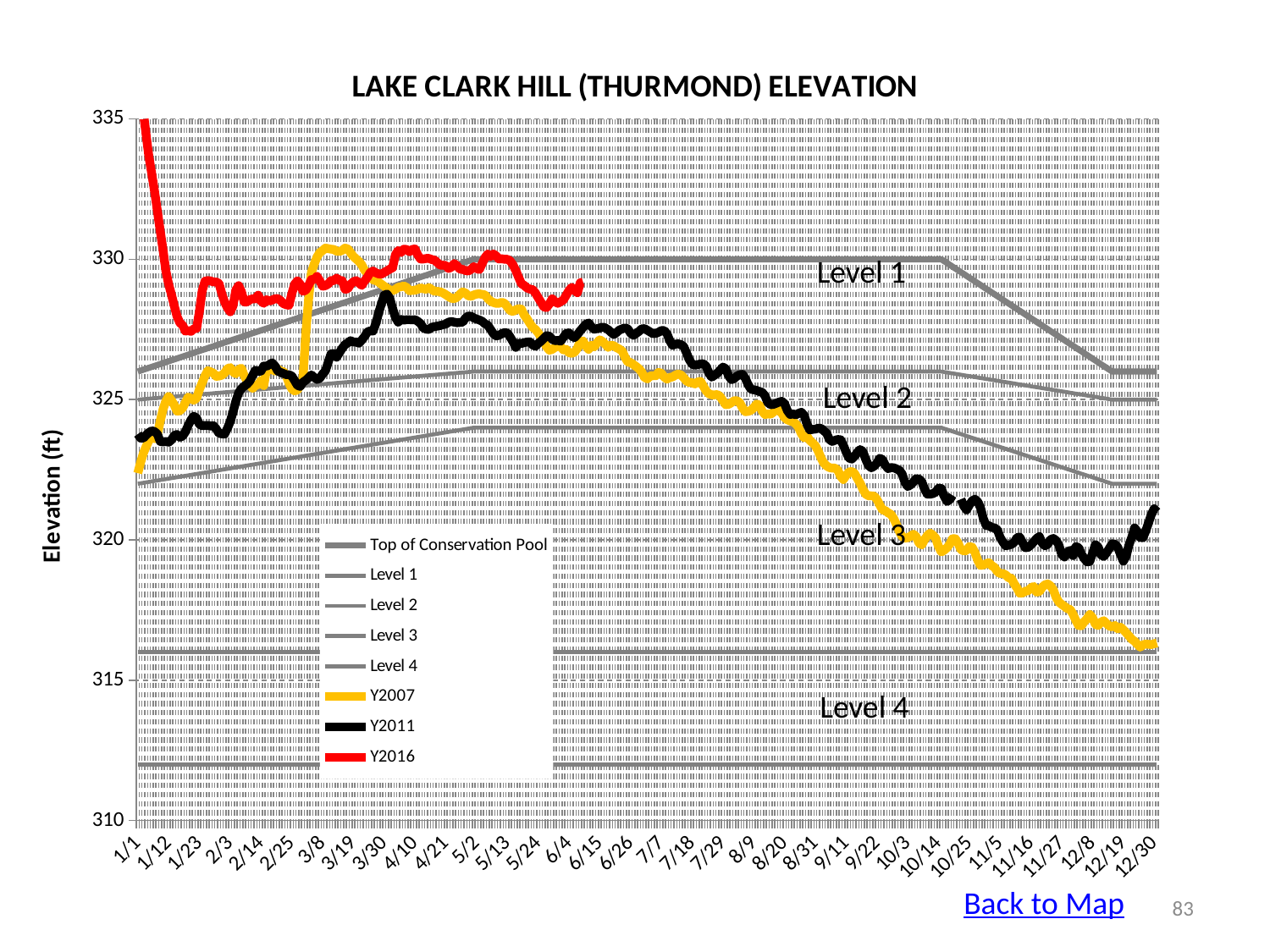

### Chart: LAKE CLARK HILL (THURMOND) ELEVATION

| Category | Top of Conservation Pool | Level 1 | Level 2 | Level 3 | Level 4 | Y2007 | Y2011 | Y2016 |
|---|---|---|---|---|---|---|---|---|
| 39083 | 326.0 | 325.0 | 322.0 | 316.0 | 312.0 | 322.38 | 323.77 | 335.94 |
| 39084 | 326.0333333333 | 325.00833333333 | 322.01666667 | 316.0 | 312.0 | 322.76 | 323.63 | 335.93 |
| 39085 | 326.0666666666 | 325.01666666666 | 322.03333334 | 316.0 | 312.0 | 323.09 | 323.63 | 335.24 |
| 39086 | 326.0999999999 | 325.02499999999 | 322.05000001 | 316.0 | 312.0 | 323.34 | 323.74 | 334.41 |
| 39087 | 326.1333333332 | 325.03333333332 | 322.06666668 | 316.0 | 312.0 | 323.54 | 323.83 | 333.63 |
| 39088 | 326.1666666665 | 325.04166666665 | 322.08333335 | 316.0 | 312.0 | 323.76 | 323.89 | 333.04 |
| 39089 | 326.1999999998 | 325.04999999998 | 322.10000002 | 316.0 | 312.0 | 323.61 | 323.86 | 332.41 |
| 39090 | 326.2333333331 | 325.05833333331 | 322.11666669 | 316.0 | 312.0 | 323.75 | 323.77 | 331.72 |
| 39091 | 326.2666666664 | 325.06666666664 | 322.13333336 | 316.0 | 312.0 | 324.23 | 323.51 | 331.02 |
| 39092 | 326.2999999997 | 325.07499999997 | 322.15000003 | 316.0 | 312.0 | 324.65 | 323.49 | 330.34 |
| 39093 | 326.333333333 | 325.0833333333 | 322.1666667 | 316.0 | 312.0 | 324.94 | 323.51 | 329.6 |
| 39094 | 326.3666666663 | 325.09166666663 | 322.18333337 | 316.0 | 312.0 | 325.11 | 323.48 | 329.12 |
| 39095 | 326.3999999996 | 325.09999999996 | 322.20000004 | 316.0 | 312.0 | 324.98 | 323.56 | 328.75 |
| 39096 | 326.4333333329 | 325.10833333329 | 322.21666671 | 316.0 | 312.0 | 324.81 | 323.72 | 328.35 |
| 39097 | 326.4666666662 | 325.11666666662 | 322.23333338 | 316.0 | 312.0 | 324.59 | 323.76 | 327.97 |
| 39098 | 326.4999999995 | 325.12499999995 | 322.25000005 | 316.0 | 312.0 | 324.6 | 323.66 | 327.74 |
| 39099 | 326.5333333328 | 325.13333333328 | 322.26666672 | 316.0 | 312.0 | 324.7 | 323.7 | 327.65 |
| 39100 | 326.5666666661 | 325.14166666661 | 322.28333339 | 316.0 | 312.0 | 324.9 | 323.85 | 327.44 |
| 39101 | 326.5999999994 | 325.149999999939 | 322.30000006 | 316.0 | 312.0 | 325.09 | 324.08 | 327.46 |
| 39102 | 326.6333333327 | 325.158333333269 | 322.31666673 | 316.0 | 312.0 | 325.04 | 324.28 | 327.43 |
| 39103 | 326.666666666 | 325.166666666599 | 322.3333334 | 316.0 | 312.0 | 324.98 | 324.41 | 327.52 |
| 39104 | 326.6999999993 | 325.174999999929 | 322.35000007 | 316.0 | 312.0 | 325.05 | 324.34 | 327.54 |
| 39105 | 326.7333333326 | 325.183333333259 | 322.36666674 | 316.0 | 312.0 | 325.36 | 324.12 | 328.14 |
| 39106 | 326.7666666659 | 325.191666666589 | 322.38333341 | 316.0 | 312.0 | 325.6 | 324.07 | 328.88 |
| 39107 | 326.7999999992 | 325.199999999919 | 322.40000008 | 316.0 | 312.0 | 325.85 | 324.08 | 329.22 |
| 39108 | 326.8333333325 | 325.208333333249 | 322.41666675 | 316.0 | 312.0 | 326.03 | 324.08 | 329.24 |
| 39109 | 326.8666666658 | 325.216666666579 | 322.43333342 | 316.0 | 312.0 | 325.99 | 324.06 | 329.23 |
| 39110 | 326.8999999991 | 325.224999999909 | 322.45000009 | 316.0 | 312.0 | 325.94 | 324.07 | 329.19 |
| 39111 | 326.9333333324 | 325.233333333239 | 322.46666676 | 316.0 | 312.0 | 325.83 | 323.96 | 329.19 |
| 39112 | 326.9666666657 | 325.241666666569 | 322.48333343 | 316.0 | 312.0 | 325.84 | 323.8 | 329.14 |
| 39113 | 326.999999999 | 325.249999999899 | 322.5000001 | 316.0 | 312.0 | 325.87 | 323.78 | 328.78 |
| 39114 | 327.0333333323 | 325.258333333229 | 322.51666677 | 316.0 | 312.0 | 325.95 | 323.77 | 328.48 |
| 39115 | 327.0666666656 | 325.266666666559 | 322.53333344 | 316.0 | 312.0 | 326.1 | 323.97 | 328.27 |
| 39116 | 327.0999999989 | 325.274999999889 | 322.55000011 | 316.0 | 312.0 | 326.14 | 324.22 | 328.13 |
| 39117 | 327.1333333322 | 325.283333333219 | 322.56666678 | 316.0 | 312.0 | 325.99 | 324.55 | 328.34 |
| 39118 | 327.1666666655 | 325.291666666549 | 322.58333345 | 316.0 | 312.0 | 325.92 | 324.94 | 328.9 |
| 39119 | 327.1999999988 | 325.299999999879 | 322.60000012 | 316.0 | 312.0 | 326.07 | 325.24 | 329.06 |
| 39120 | 327.2333333321 | 325.308333333209 | 322.61666679 | 316.0 | 312.0 | 326.12 | 325.39 | 328.85 |
| 39121 | 327.2666666654 | 325.316666666539 | 322.63333346 | 316.0 | 312.0 | 325.86 | 325.48 | 328.48 |
| 39122 | 327.2999999987 | 325.324999999869 | 322.65000013 | 316.0 | 312.0 | 325.65 | 325.55 | 328.48 |
| 39123 | 327.333333332 | 325.333333333199 | 322.6666668 | 316.0 | 312.0 | 325.51 | 325.66 | 328.56 |
| 39124 | 327.3666666653 | 325.341666666529 | 322.68333347 | 316.0 | 312.0 | 325.4 | 325.86 | 328.59 |
| 39125 | 327.3999999986 | 325.349999999859 | 322.70000014 | 316.0 | 312.0 | 325.5 | 326.05 | 328.59 |
| 39126 | 327.4333333319 | 325.358333333189 | 322.71666681 | 316.0 | 312.0 | 325.54 | 326.0 | 328.72 |
| 39127 | 327.4666666652 | 325.366666666519 | 322.73333348 | 316.0 | 312.0 | 325.68 | 326.02 | 328.51 |
| 39128 | 327.4999999985 | 325.374999999849 | 322.75000015 | 316.0 | 312.0 | 325.5 | 326.2 | 328.43 |
| 39129 | 327.5333333318 | 325.383333333179 | 322.76666682 | 316.0 | 312.0 | 326.12 | 326.19 | 328.56 |
| 39130 | 327.5666666651 | 325.391666666509 | 322.78333349 | 316.0 | 312.0 | 326.08 | 326.25 | 328.51 |
| 39131 | 327.5999999984 | 325.399999999839 | 322.80000016 | 316.0 | 312.0 | 326.07 | 326.31 | 328.55 |
| 39132 | 327.6333333317 | 325.408333333169 | 322.81666683 | 316.0 | 312.0 | 326.02 | 326.2 | 328.59 |
| 39133 | 327.666666665 | 325.416666666499 | 322.8333335 | 316.0 | 312.0 | 326.09 | 326.02 | 328.6 |
| 39134 | 327.6999999983 | 325.424999999829 | 322.85000017 | 316.0 | 312.0 | 326.01 | 325.97 | 328.53 |
| 39135 | 327.7333333316 | 325.433333333159 | 322.86666684 | 316.0 | 312.0 | 326.0 | 325.93 | 328.42 |
| 39136 | 327.7666666649 | 325.441666666489 | 322.88333351 | 316.0 | 312.0 | 325.87 | 325.89 | 328.38 |
| 39137 | 327.7999999982 | 325.449999999818 | 322.90000018 | 316.0 | 312.0 | 325.58 | 325.89 | 328.36 |
| 39138 | 327.8333333315 | 325.458333333148 | 322.91666685 | 316.0 | 312.0 | 325.38 | 325.84 | 328.77 |
| 39139 | 327.8666666648 | 325.466666666478 | 322.93333352 | 316.0 | 312.0 | 325.31 | 325.68 | 329.11 |
| 39140 | 327.8999999981 | 325.474999999808 | 322.95000019 | 316.0 | 312.0 | 325.34 | 325.51 | 329.23 |
| 39141 | 327.9333333314 | 325.483333333138 | 322.96666686 | 316.0 | 312.0 | 325.53 | 325.47 | 329.11 |
| 39142 | 327.9666666647 | 325.491666666468 | 322.98333353 | 316.0 | 312.0 | 325.75 | 325.62 | 328.86 |
| 39143 | 327.999999998 | 325.499999999798 | 323.0000002 | 316.0 | 312.0 | 327.37 | 325.69 | 328.9 |
| 39144 | 328.0333333313 | 325.508333333128 | 323.01666687 | 316.0 | 312.0 | 328.59 | 325.78 | 329.07 |
| 39145 | 328.0666666646 | 325.516666666458 | 323.03333354 | 316.0 | 312.0 | 329.53 | 325.88 | 329.28 |
| 39146 | 328.0999999979 | 325.524999999788 | 323.05000021 | 316.0 | 312.0 | 329.83 | 325.79 | 329.28 |
| 39147 | 328.1333333312 | 325.533333333118 | 323.06666688 | 316.0 | 312.0 | 330.08 | 325.72 | 329.39 |
| 39148 | 328.1666666645 | 325.541666666448 | 323.08333355 | 316.0 | 312.0 | 330.24 | 325.76 | 329.23 |
| 39149 | 328.1999999978 | 325.549999999778 | 323.10000022 | 316.0 | 312.0 | 330.31 | 325.91 | 329.04 |
| 39150 | 328.2333333311 | 325.558333333108 | 323.11666689 | 316.0 | 312.0 | 330.4 | 326.02 | 329.06 |
| 39151 | 328.2666666644 | 325.566666666438 | 323.13333356 | 316.0 | 312.0 | 330.38 | 326.33 | 329.12 |
| 39152 | 328.2999999977 | 325.574999999768 | 323.15000023 | 316.0 | 312.0 | 330.36 | 326.63 | 329.24 |
| 39153 | 328.333333330999 | 325.583333333098 | 323.1666669 | 316.0 | 312.0 | 330.35 | 326.64 | 329.24 |
| 39154 | 328.366666664299 | 325.591666666428 | 323.18333357 | 316.0 | 312.0 | 330.29 | 326.51 | 329.33 |
| 39155 | 328.399999997599 | 325.599999999758 | 323.20000024 | 316.0 | 312.0 | 330.28 | 326.67 | 329.24 |
| 39156 | 328.433333330899 | 325.608333333088 | 323.21666691 | 316.0 | 312.0 | 330.32 | 326.83 | 329.24 |
| 39157 | 328.466666664199 | 325.616666666418 | 323.23333358 | 316.0 | 312.0 | 330.4 | 326.96 | 328.93 |
| 39158 | 328.499999997499 | 325.624999999748 | 323.25000025 | 316.0 | 312.0 | 330.37 | 327.02 | 328.95 |
| 39159 | 328.533333330799 | 325.633333333078 | 323.26666692 | 316.0 | 312.0 | 330.23 | 327.1 | 329.11 |
| 39160 | 328.566666664099 | 325.641666666408 | 323.28333359 | 316.0 | 312.0 | 330.1 | 327.05 | 329.2 |
| 39161 | 328.599999997399 | 325.649999999738 | 323.300000260001 | 316.0 | 312.0 | 330.01 | 327.05 | 329.24 |
| 39162 | 328.633333330699 | 325.658333333068 | 323.316666930001 | 316.0 | 312.0 | 329.92 | 327.01 | 329.15 |
| 39163 | 328.666666663999 | 325.666666666398 | 323.333333600001 | 316.0 | 312.0 | 329.8 | 327.12 | 329.07 |
| 39164 | 328.699999997299 | 325.674999999728 | 323.350000270001 | 316.0 | 312.0 | 329.61 | 327.25 | 329.23 |
| 39165 | 328.733333330599 | 325.683333333058 | 323.366666940001 | 316.0 | 312.0 | 329.51 | 327.41 | 329.36 |
| 39166 | 328.766666663899 | 325.691666666388 | 323.383333610001 | 316.0 | 312.0 | 329.39 | 327.45 | 329.53 |
| 39167 | 328.799999997199 | 325.699999999718 | 323.400000280001 | 316.0 | 312.0 | 329.27 | 327.44 | 329.58 |
| 39168 | 328.833333330499 | 325.708333333048 | 323.416666950001 | 316.0 | 312.0 | 329.24 | 327.71 | 329.52 |
| 39169 | 328.866666663799 | 325.716666666378 | 323.433333620001 | 316.0 | 312.0 | 329.19 | 328.08 | 329.48 |
| 39170 | 328.899999997099 | 325.724999999708 | 323.450000290001 | 316.0 | 312.0 | 329.11 | 328.42 | 329.47 |
| 39171 | 328.933333330399 | 325.733333333038 | 323.466666960001 | 316.0 | 312.0 | 329.04 | 328.72 | 329.53 |
| 39172 | 328.966666663699 | 325.741666666368 | 323.483333630001 | 316.0 | 312.0 | 328.97 | 328.76 | 329.59 |
| 39173 | 328.999999996999 | 325.749999999697 | 323.500000300001 | 316.0 | 312.0 | 328.91 | 328.61 | 329.65 |
| 39174 | 329.033333330299 | 325.758333333027 | 323.516666970001 | 316.0 | 312.0 | 328.88 | 328.25 | 329.7 |
| 39175 | 329.066666663599 | 325.766666666357 | 323.533333640001 | 316.0 | 312.0 | 328.93 | 327.93 | 330.16 |
| 39176 | 329.099999996899 | 325.774999999687 | 323.550000310001 | 316.0 | 312.0 | 329.0 | 327.76 | 330.31 |
| 39177 | 329.133333330199 | 325.783333333017 | 323.566666980001 | 316.0 | 312.0 | 329.02 | 327.86 | 330.24 |
| 39178 | 329.166666663499 | 325.791666666347 | 323.583333650001 | 316.0 | 312.0 | 329.05 | 327.83 | 330.36 |
| 39179 | 329.199999996799 | 325.799999999677 | 323.600000320001 | 316.0 | 312.0 | 329.0 | 327.85 | 330.35 |
| 39180 | 329.233333330099 | 325.808333333007 | 323.616666990001 | 316.0 | 312.0 | 328.88 | 327.85 | 330.27 |
| 39181 | 329.266666663399 | 325.816666666337 | 323.63333366000097 | 316.0 | 312.0 | 328.89 | 327.84 | 330.35 |
| 39182 | 329.299999996699 | 325.824999999667 | 323.650000330001 | 316.0 | 312.0 | 328.9 | 327.85 | 330.37 |
| 39183 | 329.333333329999 | 325.833333332997 | 323.666667000001 | 316.0 | 312.0 | 328.93 | 327.79 | 330.15 |
| 39184 | 329.366666663299 | 325.841666666327 | 323.683333670001 | 316.0 | 312.0 | 328.98 | 327.71 | 330.01 |
| 39185 | 329.399999996599 | 325.849999999657 | 323.700000340001 | 316.0 | 312.0 | 328.95 | 327.55 | 330.01 |
| 39186 | 329.433333329899 | 325.858333332987 | 323.716667010001 | 316.0 | 312.0 | 328.93 | 327.51 | 330.03 |
| 39187 | 329.466666663199 | 325.866666666317 | 323.733333680001 | 316.0 | 312.0 | 328.99 | 327.5 | 330.03 |
| 39188 | 329.499999996499 | 325.874999999647 | 323.750000350001 | 316.0 | 312.0 | 328.92 | 327.58 | 329.99 |
| 39189 | 329.533333329799 | 325.883333332977 | 323.766667020001 | 316.0 | 312.0 | 328.86 | 327.6 | 329.97 |
| 39190 | 329.566666663099 | 325.891666666307 | 323.783333690001 | 316.0 | 312.0 | 328.86 | 327.62 | 329.88 |
| 39191 | 329.599999996399 | 325.899999999637 | 323.800000360001 | 316.0 | 312.0 | 328.84 | 327.64 | 329.79 |
| 39192 | 329.633333329699 | 325.908333332967 | 323.816667030001 | 316.0 | 312.0 | 328.8 | 327.67 | 329.79 |
| 39193 | 329.666666662999 | 325.916666666297 | 323.833333700001 | 316.0 | 312.0 | 328.74 | 327.69 | 329.78 |
| 39194 | 329.699999996299 | 325.924999999627 | 323.850000370001 | 316.0 | 312.0 | 328.67 | 327.76 | 329.67 |
| 39195 | 329.733333329599 | 325.933333332957 | 323.866667040001 | 316.0 | 312.0 | 328.61 | 327.78 | 329.72 |
| 39196 | 329.766666662899 | 325.941666666287 | 323.883333710001 | 316.0 | 312.0 | 328.6 | 327.76 | 329.85 |
| 39197 | 329.799999996199 | 325.949999999617 | 323.900000380001 | 316.0 | 312.0 | 328.65 | 327.74 | 329.77 |
| 39198 | 329.833333329499 | 325.958333332947 | 323.916667050001 | 316.0 | 312.0 | 328.75 | 327.75 | 329.65 |
| 39199 | 329.866666662799 | 325.966666666277 | 323.933333720001 | 316.0 | 312.0 | 328.84 | 327.76 | 329.64 |
| 39200 | 329.899999996099 | 325.974999999607 | 323.950000390001 | 316.0 | 312.0 | 328.8 | 327.9 | 329.6 |
| 39201 | 329.933333329399 | 325.983333332937 | 323.966667060001 | 316.0 | 312.0 | 328.7 | 327.98 | 329.58 |
| 39202 | 329.966666662699 | 325.991666666267 | 323.983333730001 | 316.0 | 312.0 | 328.68 | 327.97 | 329.64 |
| 39203 | 330.0 | 326.0 | 324.0 | 316.0 | 312.0 | 328.73 | 327.91 | 329.74 |
| 39204 | 330.0 | 326.0 | 324.0 | 316.0 | 312.0 | 328.76 | 327.87 | 329.67 |
| 39205 | 330.0 | 326.0 | 324.0 | 316.0 | 312.0 | 328.77 | 327.84 | 329.63 |
| 39206 | 330.0 | 326.0 | 324.0 | 316.0 | 312.0 | 328.75 | 327.79 | 329.85 |
| 39207 | 330.0 | 326.0 | 324.0 | 316.0 | 312.0 | 328.73 | 327.7 | 330.06 |
| 39208 | 330.0 | 326.0 | 324.0 | 316.0 | 312.0 | 328.6 | 327.65 | 330.19 |
| 39209 | 330.0 | 326.0 | 324.0 | 316.0 | 312.0 | 328.51 | 327.5 | 330.1 |
| 39210 | 330.0 | 326.0 | 324.0 | 316.0 | 312.0 | 328.46 | 327.35 | 330.19 |
| 39211 | 330.0 | 326.0 | 324.0 | 316.0 | 312.0 | 328.43 | 327.27 | 330.12 |
| 39212 | 330.0 | 326.0 | 324.0 | 316.0 | 312.0 | 328.43 | 327.29 | 330.01 |
| 39213 | 330.0 | 326.0 | 324.0 | 316.0 | 312.0 | 328.47 | 327.35 | 330.02 |
| 39214 | 330.0 | 326.0 | 324.0 | 316.0 | 312.0 | 328.43 | 327.39 | 330.0 |
| 39215 | 330.0 | 326.0 | 324.0 | 316.0 | 312.0 | 328.3 | 327.37 | 330.0 |
| 39216 | 330.0 | 326.0 | 324.0 | 316.0 | 312.0 | 328.17 | 327.23 | 329.94 |
| 39217 | 330.0 | 326.0 | 324.0 | 316.0 | 312.0 | 328.14 | 327.06 | 329.8 |
| 39218 | 330.0 | 326.0 | 324.0 | 316.0 | 312.0 | 328.2 | 326.86 | 329.6 |
| 39219 | 330.0 | 326.0 | 324.0 | 316.0 | 312.0 | 328.24 | 327.0 | 329.36 |
| 39220 | 330.0 | 326.0 | 324.0 | 316.0 | 312.0 | 328.22 | 327.0 | 329.13 |
| 39221 | 330.0 | 326.0 | 324.0 | 316.0 | 312.0 | 328.01 | 327.03 | 329.07 |
| 39222 | 330.0 | 326.0 | 324.0 | 316.0 | 312.0 | 327.88 | 327.05 | 328.98 |
| 39223 | 330.0 | 326.0 | 324.0 | 316.0 | 312.0 | 327.72 | 327.06 | 328.94 |
| 39224 | 330.0 | 326.0 | 324.0 | 316.0 | 312.0 | 327.58 | 326.95 | 328.92 |
| 39225 | 330.0 | 326.0 | 324.0 | 316.0 | 312.0 | 327.5 | 326.9 | 328.8 |
| 39226 | 330.0 | 326.0 | 324.0 | 316.0 | 312.0 | 327.38 | 327.0 | 328.63 |
| 39227 | 330.0 | 326.0 | 324.0 | 316.0 | 312.0 | 327.22 | 327.08 | 328.47 |
| 39228 | 330.0 | 326.0 | 324.0 | 316.0 | 312.0 | 327.09 | 327.18 | 328.3 |
| 39229 | 330.0 | 326.0 | 324.0 | 316.0 | 312.0 | 326.88 | 327.28 | 328.28 |
| 39230 | 330.0 | 326.0 | 324.0 | 316.0 | 312.0 | 326.76 | 327.26 | 328.41 |
| 39231 | 330.0 | 326.0 | 324.0 | 316.0 | 312.0 | 326.79 | 327.15 | 328.59 |
| 39232 | 330.0 | 326.0 | 324.0 | 316.0 | 312.0 | 326.86 | 327.1 | 328.49 |
| 39233 | 330.0 | 326.0 | 324.0 | 316.0 | 312.0 | 326.91 | 327.11 | 328.43 |
| 39234 | 330.0 | 326.0 | 324.0 | 316.0 | 312.0 | 326.89 | 327.08 | 328.49 |
| 39235 | 330.0 | 326.0 | 324.0 | 316.0 | 312.0 | 326.77 | 327.22 | 328.55 |
| 39236 | 330.0 | 326.0 | 324.0 | 316.0 | 312.0 | 326.79 | 327.36 | 328.72 |
| 39237 | 330.0 | 326.0 | 324.0 | 316.0 | 312.0 | 326.67 | 327.38 | 328.89 |
| 39238 | 330.0 | 326.0 | 324.0 | 316.0 | 312.0 | 326.65 | 327.26 | 329.0 |
| 39239 | 330.0 | 326.0 | 324.0 | 316.0 | 312.0 | 326.69 | 327.21 | 328.89 |
| 39240 | 330.0 | 326.0 | 324.0 | 316.0 | 312.0 | 326.83 | 327.32 | 328.81 |
| 39241 | 330.0 | 326.0 | 324.0 | 316.0 | 312.0 | 327.08 | 327.45 | 329.16 |
| 39242 | 330.0 | 326.0 | 324.0 | 316.0 | 312.0 | 327.09 | 327.57 | 329.19 |
| 39243 | 330.0 | 326.0 | 324.0 | 316.0 | 312.0 | 326.91 | 327.68 | None |
| 39244 | 330.0 | 326.0 | 324.0 | 316.0 | 312.0 | 326.79 | 327.73 | None |
| 39245 | 330.0 | 326.0 | 324.0 | 316.0 | 312.0 | 326.94 | 327.6 | None |
| 39246 | 330.0 | 326.0 | 324.0 | 316.0 | 312.0 | 326.88 | 327.51 | None |
| 39247 | 330.0 | 326.0 | 324.0 | 316.0 | 312.0 | 327.02 | 327.53 | None |
| 39248 | 330.0 | 326.0 | 324.0 | 316.0 | 312.0 | 327.13 | 327.55 | None |
| 39249 | 330.0 | 326.0 | 324.0 | 316.0 | 312.0 | 327.07 | 327.59 | None |
| 39250 | 330.0 | 326.0 | 324.0 | 316.0 | 312.0 | 326.97 | 327.55 | None |
| 39251 | 330.0 | 326.0 | 324.0 | 316.0 | 312.0 | 326.86 | 327.49 | None |
| 39252 | 330.0 | 326.0 | 324.0 | 316.0 | 312.0 | 326.94 | 327.4 | None |
| 39253 | 330.0 | 326.0 | 324.0 | 316.0 | 312.0 | 326.92 | 327.32 | None |
| 39254 | 330.0 | 326.0 | 324.0 | 316.0 | 312.0 | 326.85 | 327.39 | None |
| 39255 | 330.0 | 326.0 | 324.0 | 316.0 | 312.0 | 326.8 | 327.48 | None |
| 39256 | 330.0 | 326.0 | 324.0 | 316.0 | 312.0 | 326.73 | 327.52 | None |
| 39257 | 330.0 | 326.0 | 324.0 | 316.0 | 312.0 | 326.51 | 327.56 | None |
| 39258 | 330.0 | 326.0 | 324.0 | 316.0 | 312.0 | 326.34 | 327.52 | None |
| 39259 | 330.0 | 326.0 | 324.0 | 316.0 | 312.0 | 326.32 | 327.37 | None |
| 39260 | 330.0 | 326.0 | 324.0 | 316.0 | 312.0 | 326.25 | 327.29 | None |
| 39261 | 330.0 | 326.0 | 324.0 | 316.0 | 312.0 | 326.18 | 327.36 | None |
| 39262 | 330.0 | 326.0 | 324.0 | 316.0 | 312.0 | 326.1 | 327.43 | None |
| 39263 | 330.0 | 326.0 | 324.0 | 316.0 | 312.0 | 325.98 | 327.52 | None |
| 39264 | 330.0 | 326.0 | 324.0 | 316.0 | 312.0 | 325.79 | 327.53 | None |
| 39265 | 330.0 | 326.0 | 324.0 | 316.0 | 312.0 | 325.74 | 327.47 | None |
| 39266 | 330.0 | 326.0 | 324.0 | 316.0 | 312.0 | 325.84 | 327.41 | None |
| 39267 | 330.0 | 326.0 | 324.0 | 316.0 | 312.0 | 325.85 | 327.35 | None |
| 39268 | 330.0 | 326.0 | 324.0 | 316.0 | 312.0 | 325.85 | 327.36 | None |
| 39269 | 330.0 | 326.0 | 324.0 | 316.0 | 312.0 | 325.97 | 327.4 | None |
| 39270 | 330.0 | 326.0 | 324.0 | 316.0 | 312.0 | 325.94 | 327.46 | None |
| 39271 | 330.0 | 326.0 | 324.0 | 316.0 | 312.0 | 325.81 | 327.46 | None |
| 39272 | 330.0 | 326.0 | 324.0 | 316.0 | 312.0 | 325.73 | 327.35 | None |
| 39273 | 330.0 | 326.0 | 324.0 | 316.0 | 312.0 | 325.79 | 327.1 | None |
| 39274 | 330.0 | 326.0 | 324.0 | 316.0 | 312.0 | 325.81 | 326.93 | None |
| 39275 | 330.0 | 326.0 | 324.0 | 316.0 | 312.0 | 325.87 | 326.98 | None |
| 39276 | 330.0 | 326.0 | 324.0 | 316.0 | 312.0 | 325.91 | 326.99 | None |
| 39277 | 330.0 | 326.0 | 324.0 | 316.0 | 312.0 | 325.88 | 326.96 | None |
| 39278 | 330.0 | 326.0 | 324.0 | 316.0 | 312.0 | 325.78 | 326.89 | None |
| 39279 | 330.0 | 326.0 | 324.0 | 316.0 | 312.0 | 325.66 | 326.66 | None |
| 39280 | 330.0 | 326.0 | 324.0 | 316.0 | 312.0 | 325.61 | 326.42 | None |
| 39281 | 330.0 | 326.0 | 324.0 | 316.0 | 312.0 | 325.6 | 326.26 | None |
| 39282 | 330.0 | 326.0 | 324.0 | 316.0 | 312.0 | 325.56 | 326.23 | None |
| 39283 | 330.0 | 326.0 | 324.0 | 316.0 | 312.0 | 325.63 | 326.25 | None |
| 39284 | 330.0 | 326.0 | 324.0 | 316.0 | 312.0 | 325.65 | 326.27 | None |
| 39285 | 330.0 | 326.0 | 324.0 | 316.0 | 312.0 | 325.48 | 326.28 | None |
| 39286 | 330.0 | 326.0 | 324.0 | 316.0 | 312.0 | 325.31 | 326.19 | None |
| 39287 | 330.0 | 326.0 | 324.0 | 316.0 | 312.0 | 325.21 | 325.94 | None |
| 39288 | 330.0 | 326.0 | 324.0 | 316.0 | 312.0 | 325.17 | 325.8 | None |
| 39289 | 330.0 | 326.0 | 324.0 | 316.0 | 312.0 | 325.17 | 325.87 | None |
| 39290 | 330.0 | 326.0 | 324.0 | 316.0 | 312.0 | 325.18 | 325.94 | None |
| 39291 | 330.0 | 326.0 | 324.0 | 316.0 | 312.0 | 325.11 | 326.05 | None |
| 39292 | 330.0 | 326.0 | 324.0 | 316.0 | 312.0 | 324.96 | 326.16 | None |
| 39293 | 330.0 | 326.0 | 324.0 | 316.0 | 312.0 | 324.82 | 326.1 | None |
| 39294 | 330.0 | 326.0 | 324.0 | 316.0 | 312.0 | 324.83 | 325.85 | None |
| 39295 | 330.0 | 326.0 | 324.0 | 316.0 | 312.0 | 324.89 | 325.71 | None |
| 39296 | 330.0 | 326.0 | 324.0 | 316.0 | 312.0 | 324.96 | 325.75 | None |
| 39297 | 330.0 | 326.0 | 324.0 | 316.0 | 312.0 | 324.96 | 325.84 | None |
| 39298 | 330.0 | 326.0 | 324.0 | 316.0 | 312.0 | 324.89 | 325.89 | None |
| 39299 | 330.0 | 326.0 | 324.0 | 316.0 | 312.0 | 324.7 | 325.9 | None |
| 39300 | 330.0 | 326.0 | 324.0 | 316.0 | 312.0 | 324.57 | 325.76 | None |
| 39301 | 330.0 | 326.0 | 324.0 | 316.0 | 312.0 | 324.58 | 325.53 | None |
| 39302 | 330.0 | 326.0 | 324.0 | 316.0 | 312.0 | 324.62 | 325.37 | None |
| 39303 | 330.0 | 326.0 | 324.0 | 316.0 | 312.0 | 324.71 | 325.35 | None |
| 39304 | 330.0 | 326.0 | 324.0 | 316.0 | 312.0 | 324.84 | 325.33 | None |
| 39305 | 330.0 | 326.0 | 324.0 | 316.0 | 312.0 | 324.81 | 325.29 | None |
| 39306 | 330.0 | 326.0 | 324.0 | 316.0 | 312.0 | 324.59 | 325.26 | None |
| 39307 | 330.0 | 326.0 | 324.0 | 316.0 | 312.0 | 324.47 | 325.14 | None |
| 39308 | 330.0 | 326.0 | 324.0 | 316.0 | 312.0 | 324.49 | 324.9 | None |
| 39309 | 330.0 | 326.0 | 324.0 | 316.0 | 312.0 | 324.48 | 324.82 | None |
| 39310 | 330.0 | 326.0 | 324.0 | 316.0 | 312.0 | 324.55 | 324.83 | None |
| 39311 | 330.0 | 326.0 | 324.0 | 316.0 | 312.0 | 324.67 | 324.87 | None |
| 39312 | 330.0 | 326.0 | 324.0 | 316.0 | 312.0 | 324.62 | 324.91 | None |
| 39313 | 330.0 | 326.0 | 324.0 | 316.0 | 312.0 | 324.52 | 324.94 | None |
| 39314 | 330.0 | 326.0 | 324.0 | 316.0 | 312.0 | 324.36 | 324.86 | None |
| 39315 | 330.0 | 326.0 | 324.0 | 316.0 | 312.0 | 324.28 | 324.61 | None |
| 39316 | 330.0 | 326.0 | 324.0 | 316.0 | 312.0 | 324.24 | 324.47 | None |
| 39317 | 330.0 | 326.0 | 324.0 | 316.0 | 312.0 | 324.21 | 324.49 | None |
| 39318 | 330.0 | 326.0 | 324.0 | 316.0 | 312.0 | 324.14 | 324.46 | None |
| 39319 | 330.0 | 326.0 | 324.0 | 316.0 | 312.0 | 324.01 | 324.51 | None |
| 39320 | 330.0 | 326.0 | 324.0 | 316.0 | 312.0 | 323.79 | 324.55 | None |
| 39321 | 330.0 | 326.0 | 324.0 | 316.0 | 312.0 | 323.64 | 324.44 | None |
| 39322 | 330.0 | 326.0 | 324.0 | 316.0 | 312.0 | 323.7 | 324.13 | None |
| 39323 | 330.0 | 326.0 | 324.0 | 316.0 | 312.0 | 323.55 | 323.92 | None |
| 39324 | 330.0 | 326.0 | 324.0 | 316.0 | 312.0 | 323.46 | 323.94 | None |
| 39325 | 330.0 | 326.0 | 324.0 | 316.0 | 312.0 | 323.36 | 323.95 | None |
| 39326 | 330.0 | 326.0 | 324.0 | 316.0 | 312.0 | 323.17 | 323.98 | None |
| 39327 | 330.0 | 326.0 | 324.0 | 316.0 | 312.0 | 322.93 | 323.98 | None |
| 39328 | 330.0 | 326.0 | 324.0 | 316.0 | 312.0 | 322.74 | 323.89 | None |
| 39329 | 330.0 | 326.0 | 324.0 | 316.0 | 312.0 | 322.64 | 323.81 | None |
| 39330 | 330.0 | 326.0 | 324.0 | 316.0 | 312.0 | 322.58 | 323.58 | None |
| 39331 | 330.0 | 326.0 | 324.0 | 316.0 | 312.0 | 322.56 | 323.51 | None |
| 39332 | 330.0 | 326.0 | 324.0 | 316.0 | 312.0 | 322.56 | 323.55 | None |
| 39333 | 330.0 | 326.0 | 324.0 | 316.0 | 312.0 | 322.49 | 323.58 | None |
| 39334 | 330.0 | 326.0 | 324.0 | 316.0 | 312.0 | 322.27 | 323.57 | None |
| 39335 | 330.0 | 326.0 | 324.0 | 316.0 | 312.0 | 322.15 | 323.38 | None |
| 39336 | 330.0 | 326.0 | 324.0 | 316.0 | 312.0 | 322.3 | 323.13 | None |
| 39337 | 330.0 | 326.0 | 324.0 | 316.0 | 312.0 | 322.42 | 322.92 | None |
| 39338 | 330.0 | 326.0 | 324.0 | 316.0 | 312.0 | 322.44 | 322.88 | None |
| 39339 | 330.0 | 326.0 | 324.0 | 316.0 | 312.0 | 322.37 | 322.98 | None |
| 39340 | 330.0 | 326.0 | 324.0 | 316.0 | 312.0 | 322.19 | 323.12 | None |
| 39341 | 330.0 | 326.0 | 324.0 | 316.0 | 312.0 | 322.02 | 323.22 | None |
| 39342 | 330.0 | 326.0 | 324.0 | 316.0 | 312.0 | 321.8 | 323.14 | None |
| 39343 | 330.0 | 326.0 | 324.0 | 316.0 | 312.0 | 321.63 | 322.87 | None |
| 39344 | 330.0 | 326.0 | 324.0 | 316.0 | 312.0 | 321.57 | 322.65 | None |
| 39345 | 330.0 | 326.0 | 324.0 | 316.0 | 312.0 | 321.57 | 322.57 | None |
| 39346 | 330.0 | 326.0 | 324.0 | 316.0 | 312.0 | 321.56 | 322.63 | None |
| 39347 | 330.0 | 326.0 | 324.0 | 316.0 | 312.0 | 321.44 | 322.74 | None |
| 39348 | 330.0 | 326.0 | 324.0 | 316.0 | 312.0 | 321.25 | 322.91 | None |
| 39349 | 330.0 | 326.0 | 324.0 | 316.0 | 312.0 | 321.07 | 322.86 | None |
| 39350 | 330.0 | 326.0 | 324.0 | 316.0 | 312.0 | 321.04 | 322.66 | None |
| 39351 | 330.0 | 326.0 | 324.0 | 316.0 | 312.0 | 320.96 | 322.54 | None |
| 39352 | 330.0 | 326.0 | 324.0 | 316.0 | 312.0 | 320.91 | 322.58 | None |
| 39353 | 330.0 | 326.0 | 324.0 | 316.0 | 312.0 | 320.76 | 322.57 | None |
| 39354 | 330.0 | 326.0 | 324.0 | 316.0 | 312.0 | 320.54 | 322.53 | None |
| 39355 | 330.0 | 326.0 | 324.0 | 316.0 | 312.0 | 320.3 | 322.48 | None |
| 39356 | 330.0 | 326.0 | 324.0 | 316.0 | 312.0 | 320.12 | 322.35 | None |
| 39357 | 330.0 | 326.0 | 324.0 | 316.0 | 312.0 | 320.06 | 322.05 | None |
| 39358 | 330.0 | 326.0 | 324.0 | 316.0 | 312.0 | 320.08 | 321.9 | None |
| 39359 | 330.0 | 326.0 | 324.0 | 316.0 | 312.0 | 320.13 | 321.96 | None |
| 39360 | 330.0 | 326.0 | 324.0 | 316.0 | 312.0 | 320.2 | 322.06 | None |
| 39361 | 330.0 | 326.0 | 324.0 | 316.0 | 312.0 | 320.12 | 322.18 | None |
| 39362 | 330.0 | 326.0 | 324.0 | 316.0 | 312.0 | 319.89 | 322.17 | None |
| 39363 | 330.0 | 326.0 | 324.0 | 316.0 | 312.0 | 319.82 | 322.08 | None |
| 39364 | 330.0 | 326.0 | 324.0 | 316.0 | 312.0 | 320.01 | 321.81 | None |
| 39365 | 330.0 | 326.0 | 324.0 | 316.0 | 312.0 | 320.16 | 321.63 | None |
| 39366 | 330.0 | 326.0 | 324.0 | 316.0 | 312.0 | 320.24 | 321.63 | None |
| 39367 | 330.0 | 326.0 | 324.0 | 316.0 | 312.0 | 320.17 | 321.65 | None |
| 39368 | 330.0 | 326.0 | 324.0 | 316.0 | 312.0 | 320.06 | 321.71 | None |
| 39369 | 330.0 | 326.0 | 324.0 | 316.0 | 312.0 | 319.76 | 321.84 | None |
| 39370 | 330.0 | 326.0 | 324.0 | 316.0 | 312.0 | 319.57 | 321.83 | None |
| 39371 | 329.934426 | 325.9836 | 323.96721 | 316.0 | 312.0 | 319.63 | 321.56 | None |
| 39372 | 329.868852 | 325.9672 | 323.93442 | 316.0 | 312.0 | 319.72 | 321.37 | None |
| 39373 | 329.803278 | 325.9508 | 323.90163 | 316.0 | 312.0 | 319.85 | 321.43 | None |
| 39374 | 329.737704 | 325.9344 | 323.86884 | 316.0 | 312.0 | 320.04 | 321.59 | None |
| 39375 | 329.67213 | 325.918 | 323.83605 | 316.0 | 312.0 | 320.04 | None | None |
| 39376 | 329.606556 | 325.9016 | 323.80326 | 316.0 | 312.0 | 319.88 | None | None |
| 39377 | 329.540982 | 325.8852 | 323.77047 | 316.0 | 312.0 | 319.65 | 321.45 | None |
| 39378 | 329.475408 | 325.8688 | 323.73768 | 316.0 | 312.0 | 319.61 | 321.21 | None |
| 39379 | 329.409834 | 325.8524 | 323.70489 | 316.0 | 312.0 | 319.62 | 321.07 | None |
| 39380 | 329.34426 | 325.836 | 323.6721 | 316.0 | 312.0 | 319.76 | 321.24 | None |
| 39381 | 329.278686 | 325.8196 | 323.63931 | 316.0 | 312.0 | 319.74 | 321.39 | None |
| 39382 | 329.213112 | 325.8032 | 323.60652 | 316.0 | 312.0 | 319.55 | 321.45 | None |
| 39383 | 329.147538 | 325.7868 | 323.57373 | 316.0 | 312.0 | 319.27 | 321.36 | None |
| 39384 | 329.081964 | 325.7704 | 323.54094 | 316.0 | 312.0 | 319.09 | 321.14 | None |
| 39385 | 329.01639 | 325.754 | 323.50815 | 316.0 | 312.0 | 319.11 | 320.76 | None |
| 39386 | 328.950816 | 325.7376 | 323.47536 | 316.0 | 312.0 | 319.15 | 320.51 | None |
| 39387 | 328.885242 | 325.7212 | 323.44257 | 316.0 | 312.0 | 319.19 | 320.51 | None |
| 39388 | 328.819668 | 325.7048 | 323.40978 | 316.0 | 312.0 | 319.08 | 320.44 | None |
| 39389 | 328.754093999999 | 325.6884 | 323.37699 | 316.0 | 312.0 | 319.02 | 320.43 | None |
| 39390 | 328.688519999999 | 325.672 | 323.3442 | 316.0 | 312.0 | 318.87 | 320.36 | None |
| 39391 | 328.622945999999 | 325.655600000001 | 323.31141 | 316.0 | 312.0 | 318.8 | 320.09 | None |
| 39392 | 328.557371999999 | 325.639200000001 | 323.278620000001 | 316.0 | 312.0 | 318.8 | 319.92 | None |
| 39393 | 328.491797999999 | 325.622800000001 | 323.245830000001 | 316.0 | 312.0 | 318.75 | 319.79 | None |
| 39394 | 328.426223999999 | 325.606400000001 | 323.213040000001 | 316.0 | 312.0 | 318.65 | 319.81 | None |
| 39395 | 328.360649999999 | 325.590000000001 | 323.180250000001 | 316.0 | 312.0 | 318.63 | 319.84 | None |
| 39396 | 328.295075999999 | 325.573600000001 | 323.147460000001 | 316.0 | 312.0 | 318.44 | 319.91 | None |
| 39397 | 328.229501999999 | 325.557200000001 | 323.114670000001 | 316.0 | 312.0 | 318.29 | 320.08 | None |
| 39398 | 328.163927999999 | 325.540800000001 | 323.081880000001 | 316.0 | 312.0 | 318.1 | 320.1 | None |
| 39399 | 328.098353999999 | 325.524400000001 | 323.049090000001 | 316.0 | 312.0 | 318.11 | 319.9 | None |
| 39400 | 328.032779999999 | 325.508000000001 | 323.016300000001 | 316.0 | 312.0 | 318.17 | 319.72 | None |
| 39401 | 327.967205999999 | 325.491600000001 | 322.983510000001 | 316.0 | 312.0 | 318.19 | 319.74 | None |
| 39402 | 327.901631999999 | 325.475200000001 | 322.950720000001 | 316.0 | 312.0 | 318.29 | 319.82 | None |
| 39403 | 327.836057999999 | 325.458800000001 | 322.917930000001 | 316.0 | 312.0 | 318.34 | 319.93 | None |
| 39404 | 327.770483999999 | 325.442400000001 | 322.885140000001 | 316.0 | 312.0 | 318.14 | 320.05 | None |
| 39405 | 327.704909999999 | 325.426000000001 | 322.852350000001 | 316.0 | 312.0 | 318.16 | 320.12 | None |
| 39406 | 327.639335999999 | 325.409600000001 | 322.819560000001 | 316.0 | 312.0 | 318.31 | 319.89 | None |
| 39407 | 327.573761999999 | 325.393200000001 | 322.786770000001 | 316.0 | 312.0 | 318.4 | 319.79 | None |
| 39408 | 327.508187999999 | 325.376800000001 | 322.753980000001 | 316.0 | 312.0 | 318.43 | 319.84 | None |
| 39409 | 327.442613999999 | 325.360400000001 | 322.721190000001 | 316.0 | 312.0 | 318.36 | 320.01 | None |
| 39410 | 327.377039999999 | 325.344000000001 | 322.688400000001 | 316.0 | 312.0 | 318.22 | 320.05 | None |
| 39411 | 327.311465999999 | 325.327600000001 | 322.655610000001 | 316.0 | 312.0 | 317.95 | 319.98 | None |
| 39412 | 327.245891999999 | 325.311200000001 | 322.622820000001 | 316.0 | 312.0 | 317.78 | 319.81 | None |
| 39413 | 327.180317999999 | 325.294800000001 | 322.590030000001 | 316.0 | 312.0 | 317.7 | 319.48 | None |
| 39414 | 327.114743999999 | 325.278400000001 | 322.557240000001 | 316.0 | 312.0 | 317.63 | 319.39 | None |
| 39415 | 327.049169999999 | 325.262000000001 | 322.524450000001 | 316.0 | 312.0 | 317.55 | 319.56 | None |
| 39416 | 326.983595999999 | 325.245600000001 | 322.491660000001 | 316.0 | 312.0 | 317.52 | 319.63 | None |
| 39417 | 326.918021999999 | 325.229200000001 | 322.458870000001 | 316.0 | 312.0 | 317.36 | 319.44 | None |
| 39418 | 326.852447999999 | 325.212800000001 | 322.426080000001 | 316.0 | 312.0 | 317.14 | 319.76 | None |
| 39419 | 326.786873999999 | 325.196400000001 | 322.393290000001 | 316.0 | 312.0 | 316.95 | 319.73 | None |
| 39420 | 326.721299999999 | 325.180000000001 | 322.360500000001 | 316.0 | 312.0 | 316.94 | 319.5 | None |
| 39421 | 326.655725999999 | 325.163600000001 | 322.327710000001 | 316.0 | 312.0 | 317.08 | 319.34 | None |
| 39422 | 326.590151999999 | 325.147200000001 | 322.294920000001 | 316.0 | 312.0 | 317.19 | 319.22 | None |
| 39423 | 326.524577999999 | 325.130800000001 | 322.262130000001 | 316.0 | 312.0 | 317.34 | 319.23 | None |
| 39424 | 326.459003999999 | 325.114400000001 | 322.229340000001 | 316.0 | 312.0 | 317.23 | 319.52 | None |
| 39425 | 326.393429999999 | 325.098000000001 | 322.196550000001 | 316.0 | 312.0 | 316.99 | 319.83 | None |
| 39426 | 326.327855999999 | 325.081600000001 | 322.163760000001 | 316.0 | 312.0 | 316.95 | 319.75 | None |
| 39427 | 326.262281999998 | 325.065200000001 | 322.130970000001 | 316.0 | 312.0 | 317.07 | 319.47 | None |
| 39428 | 326.196707999998 | 325.048800000001 | 322.098180000001 | 316.0 | 312.0 | 317.12 | 319.41 | None |
| 39429 | 326.131133999998 | 325.032400000001 | 322.065390000001 | 316.0 | 312.0 | 317.02 | 319.54 | None |
| 39430 | 326.065559999998 | 325.016000000001 | 322.032600000001 | 316.0 | 312.0 | 316.93 | 319.7 | None |
| 39431 | 326.0 | 325.0 | 322.0 | 316.0 | 312.0 | 316.9 | 319.86 | None |
| 39432 | 326.0 | 325.0 | 322.0 | 316.0 | 312.0 | 316.95 | 319.85 | None |
| 39433 | 326.0 | 325.0 | 322.0 | 316.0 | 312.0 | 316.83 | 319.74 | None |
| 39434 | 326.0 | 325.0 | 322.0 | 316.0 | 312.0 | 316.89 | 319.48 | None |
| 39435 | 326.0 | 325.0 | 322.0 | 316.0 | 312.0 | 316.8 | 319.24 | None |
| 39436 | 326.0 | 325.0 | 322.0 | 316.0 | 312.0 | 316.69 | 319.42 | None |
| 39437 | 326.0 | 325.0 | 322.0 | 316.0 | 312.0 | 316.58 | 319.82 | None |
| 39438 | 326.0 | 325.0 | 322.0 | 316.0 | 312.0 | 316.46 | 320.09 | None |
| 39439 | 326.0 | 325.0 | 322.0 | 316.0 | 312.0 | 316.39 | 320.43 | None |
| 39440 | 326.0 | 325.0 | 322.0 | 316.0 | 312.0 | 316.28 | 320.3 | None |
| 39441 | 326.0 | 325.0 | 322.0 | 316.0 | 312.0 | 316.18 | 320.09 | None |
| 39442 | 326.0 | 325.0 | 322.0 | 316.0 | 312.0 | 316.26 | 320.08 | None |
| 39443 | 326.0 | 325.0 | 322.0 | 316.0 | 312.0 | 316.29 | 320.32 | None |
| 39444 | 326.0 | 325.0 | 322.0 | 316.0 | 312.0 | 316.28 | 320.61 | None |
| 39445 | 326.0 | 325.0 | 322.0 | 316.0 | 312.0 | 316.27 | 320.9 | None |
| 39446 | 326.0 | 325.0 | 322.0 | 316.0 | 312.0 | 316.3 | 321.11 | None |
| 39447 | 326.0 | 325.0 | 322.0 | 316.0 | 312.0 | 316.33 | 321.0 | None |
Level 1
Level 2
Level 3
Level 4
Back to Map
83